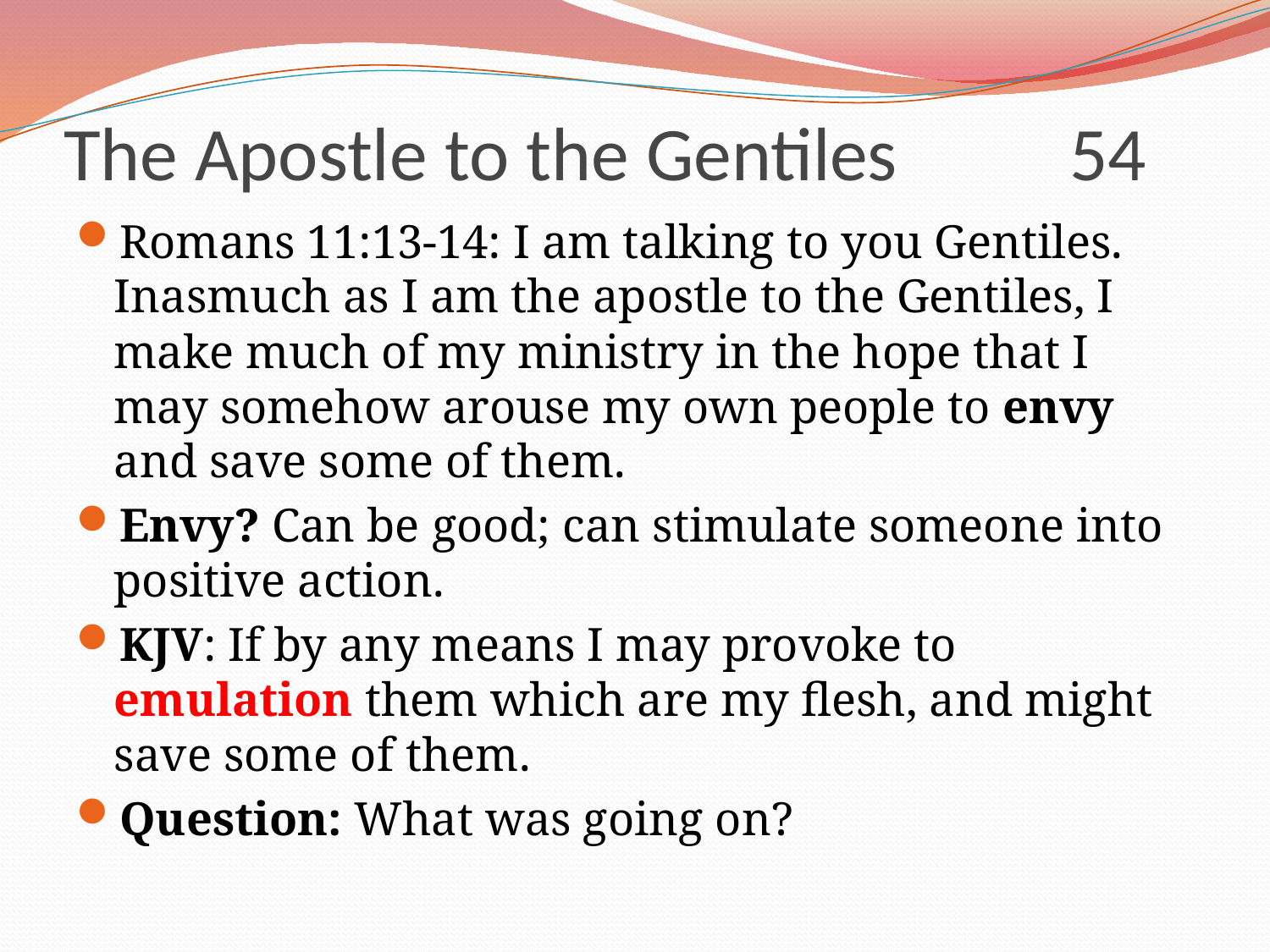

# The Apostle to the Gentiles          54
Romans 11:13-14: I am talking to you Gentiles. Inasmuch as I am the apostle to the Gentiles, I make much of my ministry in the hope that I may somehow arouse my own people to envy and save some of them.
Envy? Can be good; can stimulate someone into positive action.
KJV: If by any means I may provoke to emulation them which are my flesh, and might save some of them.
Question: What was going on?